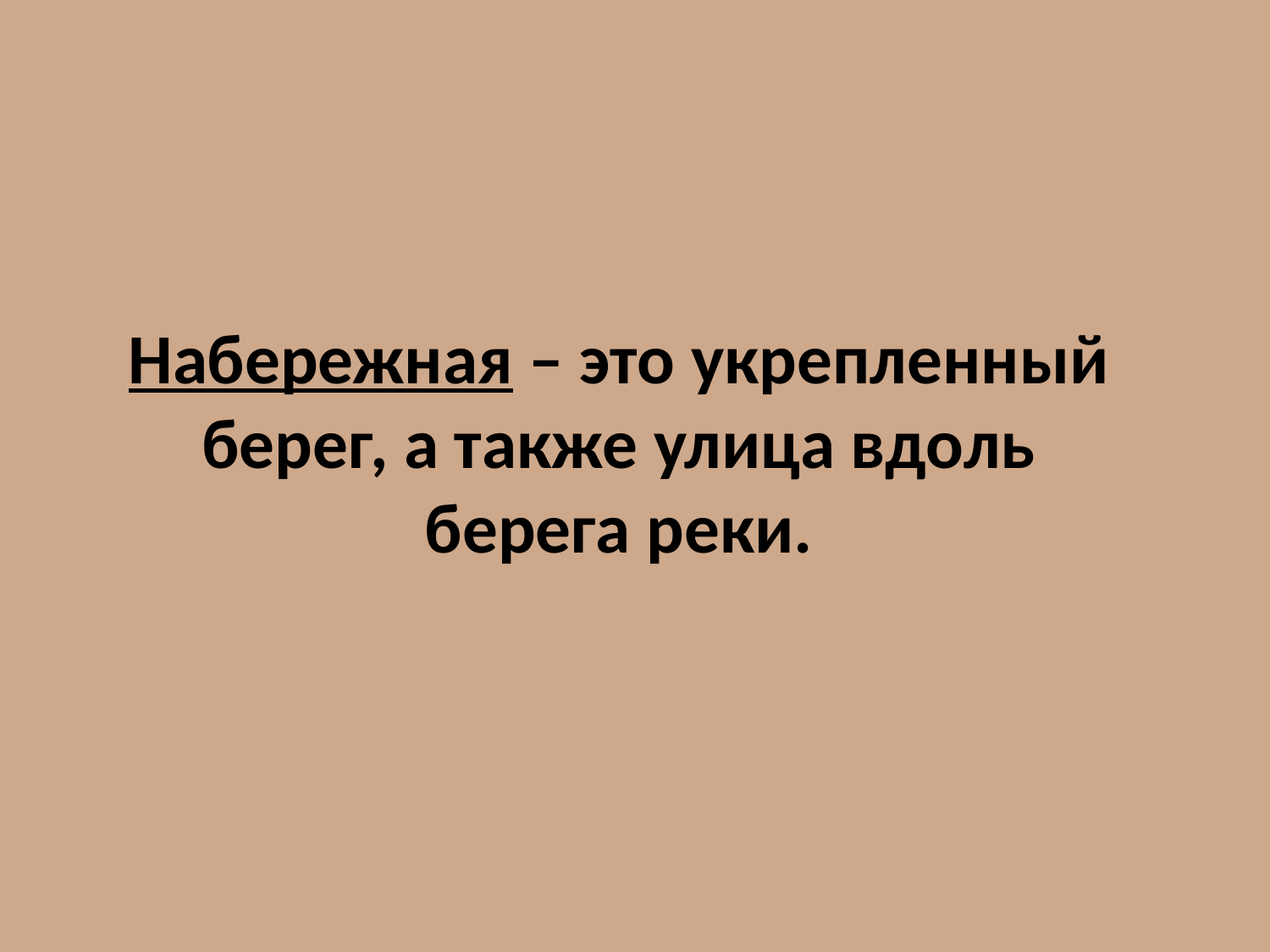

Набережная – это укрепленный берег, а также улица вдоль берега реки.